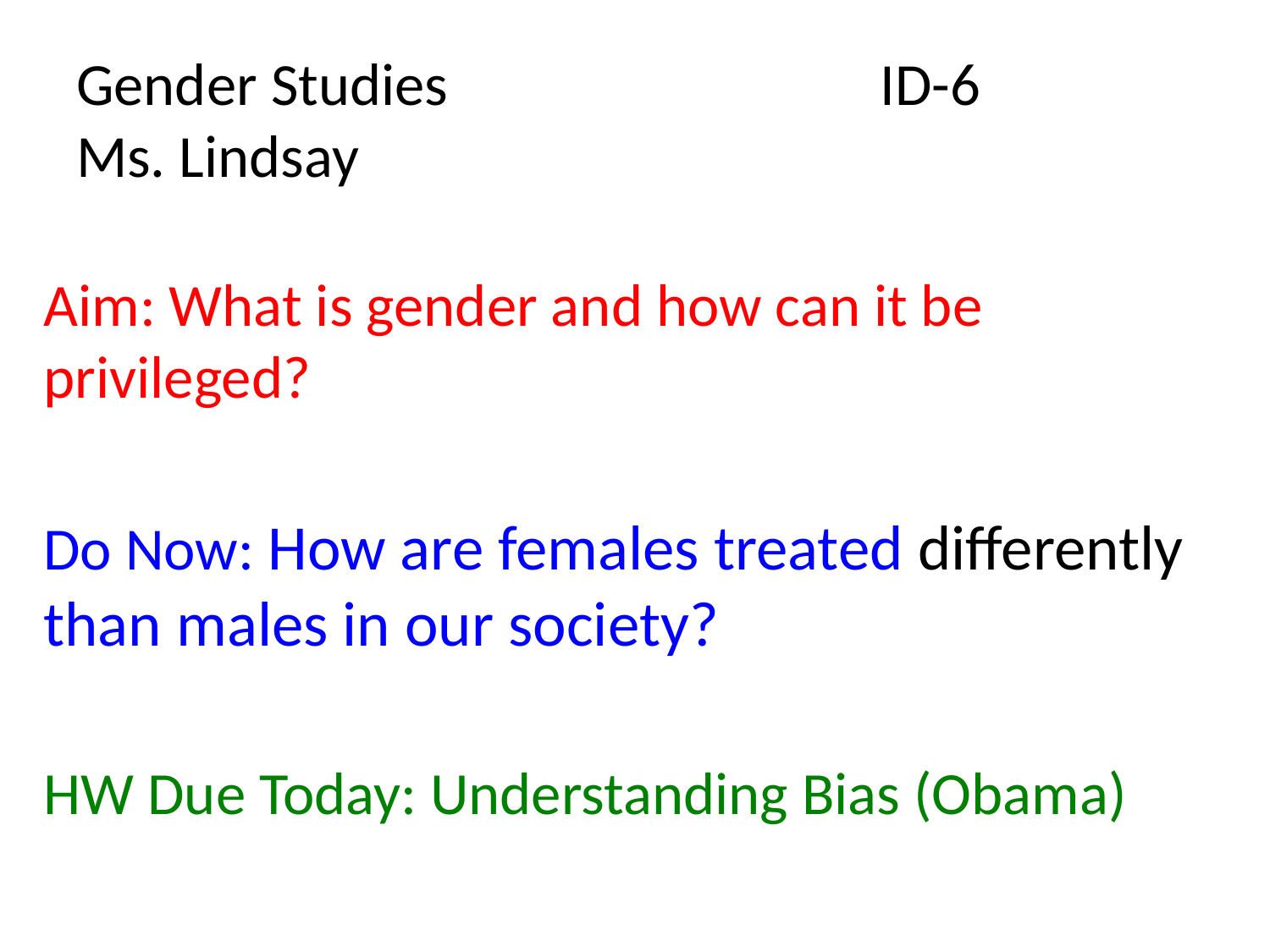

# Gender Studies                                ID-6 Ms. Lindsay
Aim: What is gender and how can it be privileged?

Do Now: How are females treated differently
than males in our society?

HW Due Today: Understanding Bias (Obama)